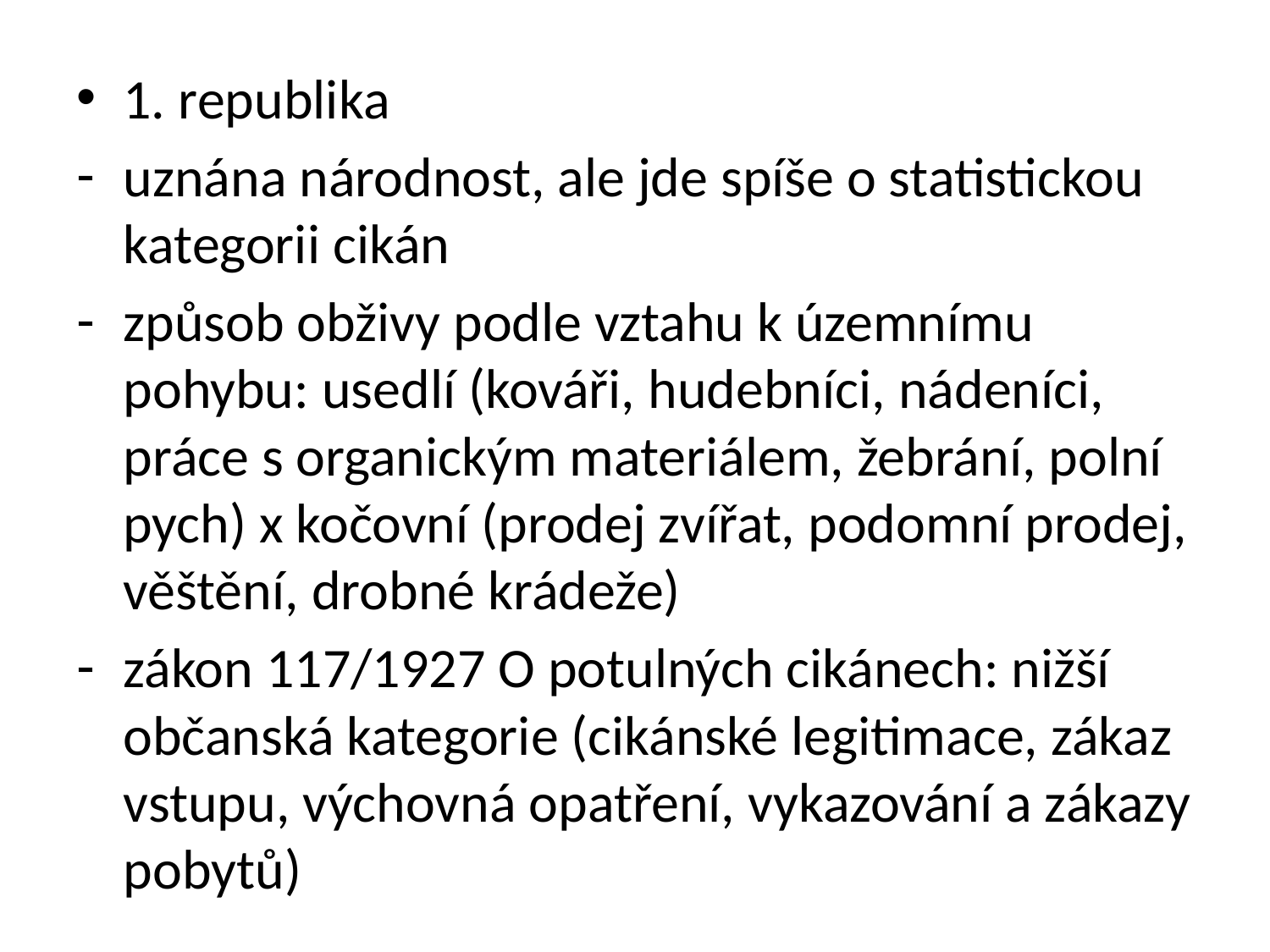

1. republika
uznána národnost, ale jde spíše o statistickou kategorii cikán
způsob obživy podle vztahu k územnímu pohybu: usedlí (kováři, hudebníci, nádeníci, práce s organickým materiálem, žebrání, polní pych) x kočovní (prodej zvířat, podomní prodej, věštění, drobné krádeže)
zákon 117/1927 O potulných cikánech: nižší občanská kategorie (cikánské legitimace, zákaz vstupu, výchovná opatření, vykazování a zákazy pobytů)